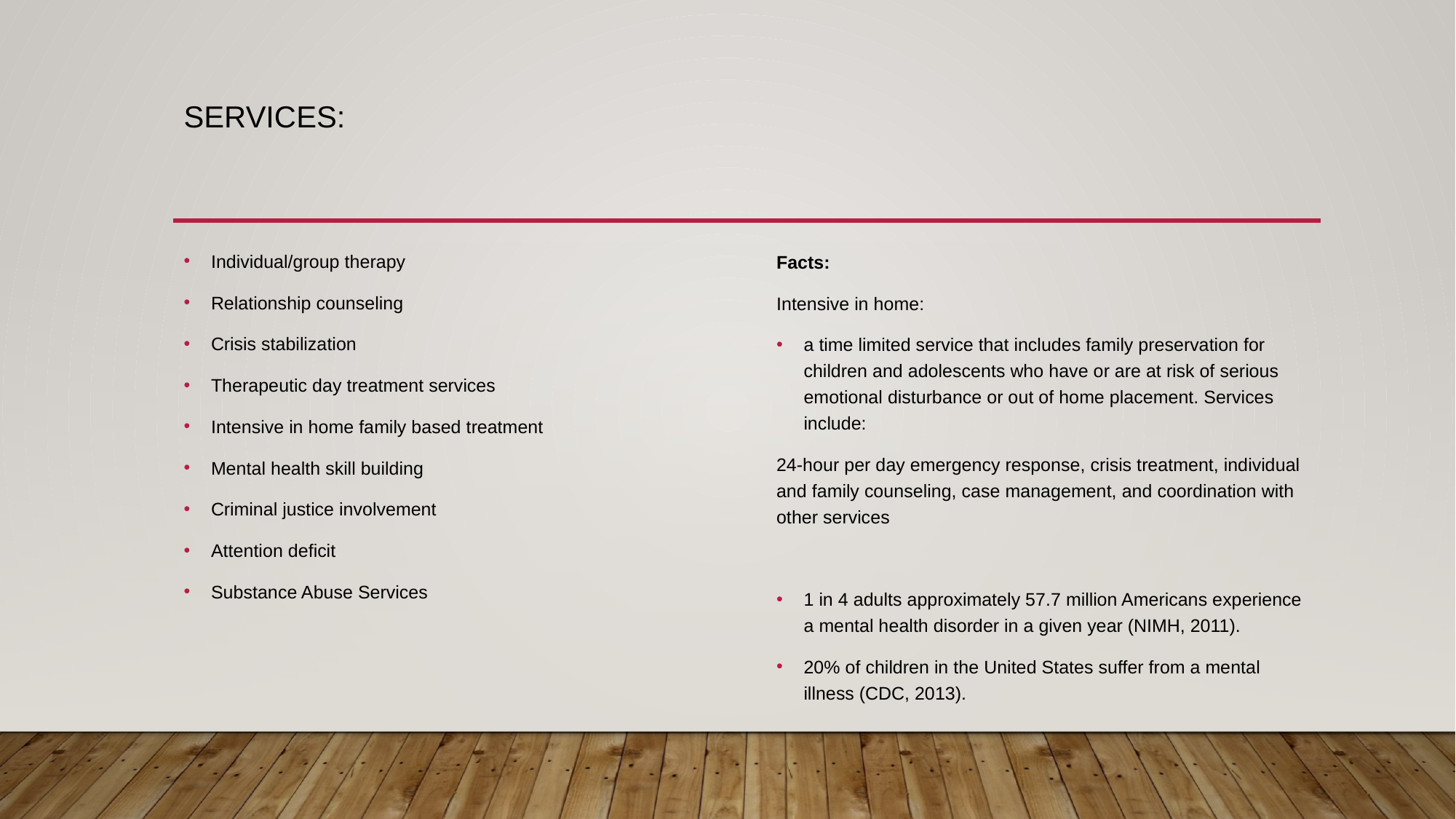

# Services:
Individual/group therapy
Relationship counseling
Crisis stabilization
Therapeutic day treatment services
Intensive in home family based treatment
Mental health skill building
Criminal justice involvement
Attention deficit
Substance Abuse Services
Facts:
Intensive in home:
a time limited service that includes family preservation for children and adolescents who have or are at risk of serious emotional disturbance or out of home placement. Services include:
24-hour per day emergency response, crisis treatment, individual and family counseling, case management, and coordination with other services

1 in 4 adults approximately 57.7 million Americans experience a mental health disorder in a given year (NIMH, 2011).
20% of children in the United States suffer from a mental illness (CDC, 2013).